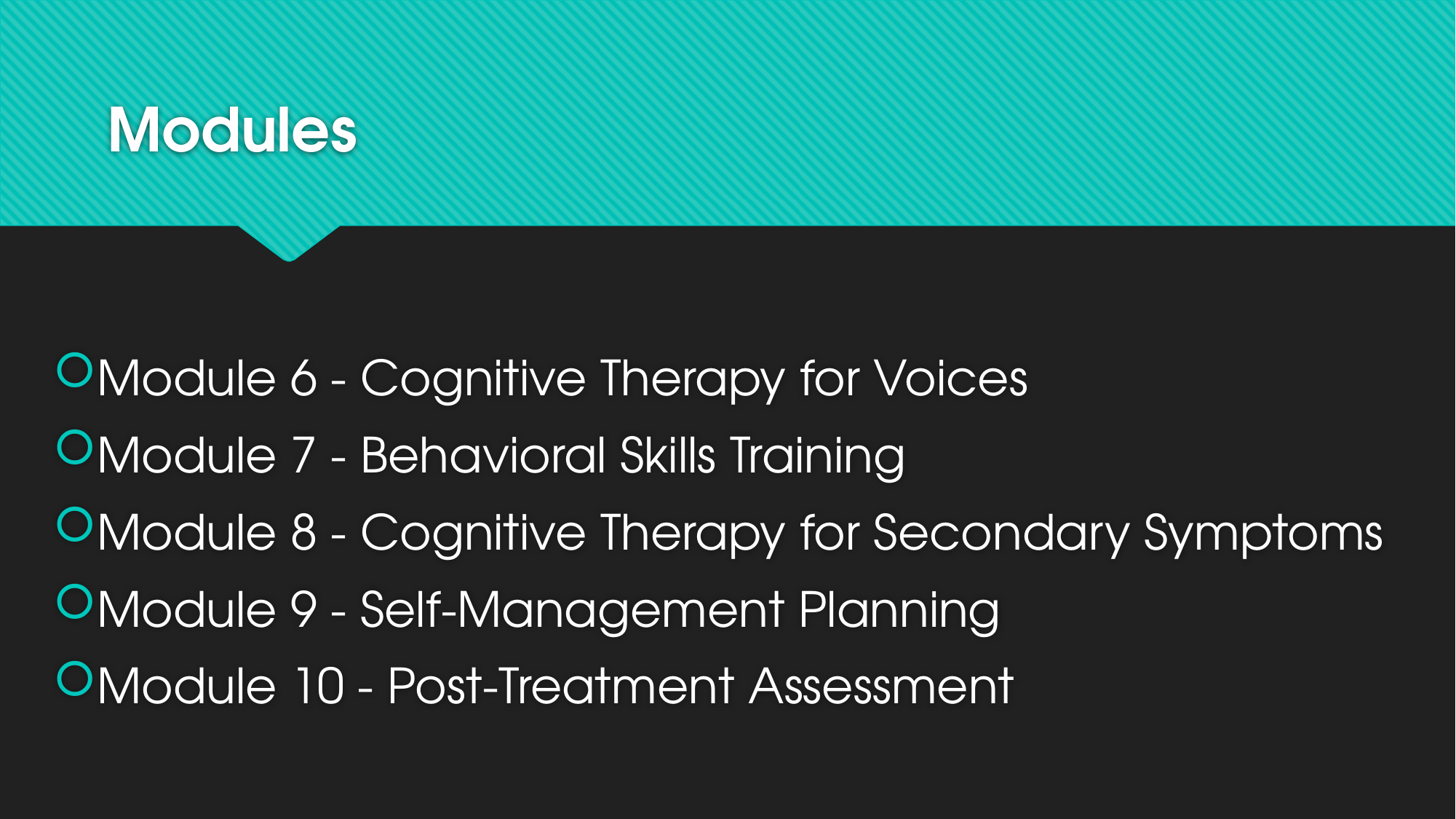

# Modules
Module 6 - Cognitive Therapy for Voices
Module 7 - Behavioral Skills Training
Module 8 - Cognitive Therapy for Secondary Symptoms
Module 9 - Self-Management Planning
Module 10 - Post-Treatment Assessment